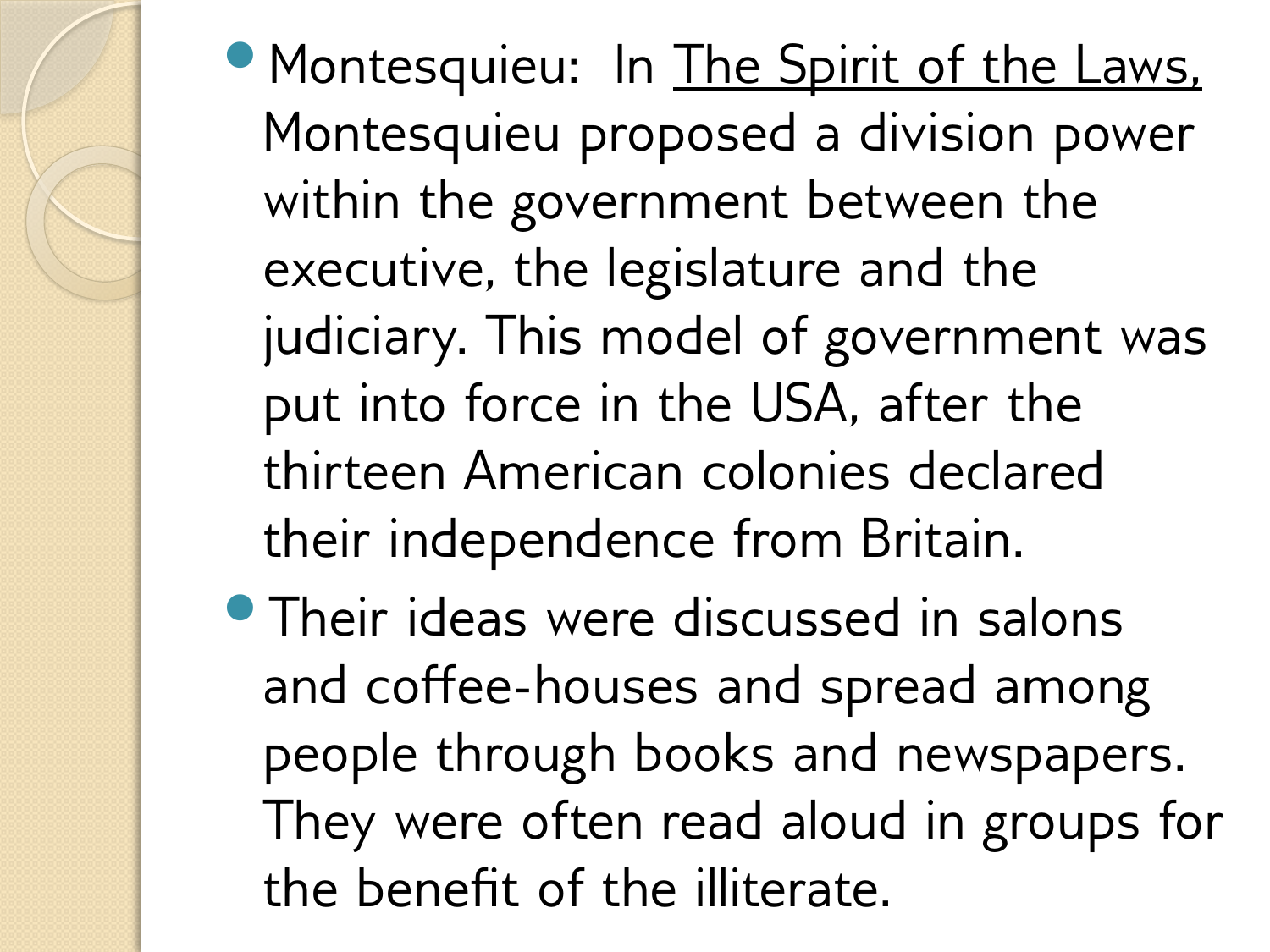

Montesquieu:  In The Spirit of the Laws, Montesquieu proposed a division power within the government between the executive, the legislature and the judiciary. This model of government was put into force in the USA, after the thirteen American colonies declared their independence from Britain.
Their ideas were discussed in salons and coffee-houses and spread among people through books and newspapers. They were often read aloud in groups for the benefit of the illiterate.